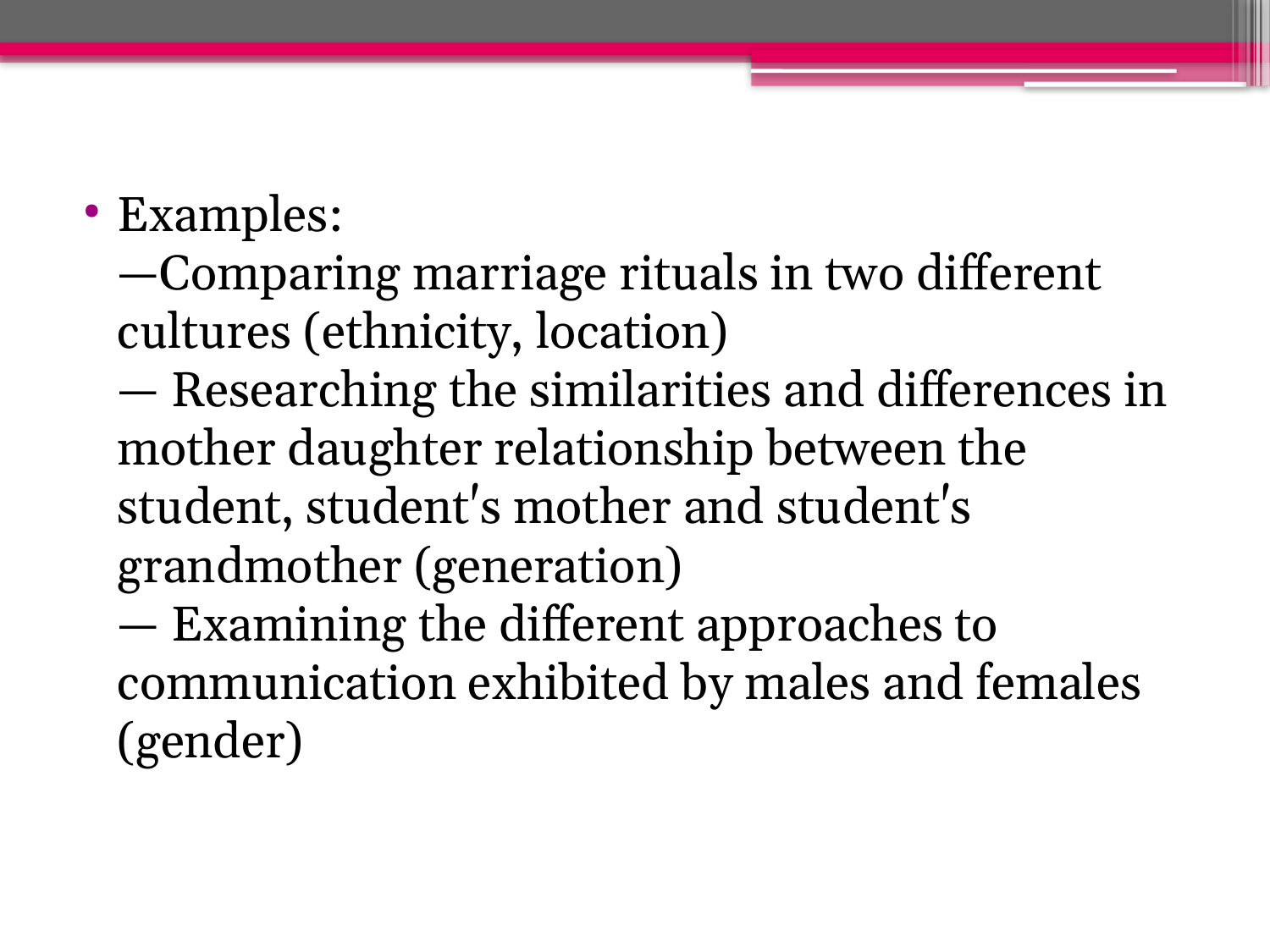

Examples: 
—Comparing marriage rituals in two different cultures (ethnicity, location)
— Researching the similarities and differences in mother daughter relationship between the student, student's mother and student's grandmother (generation)
— Examining the different approaches to communication exhibited by males and females (gender)